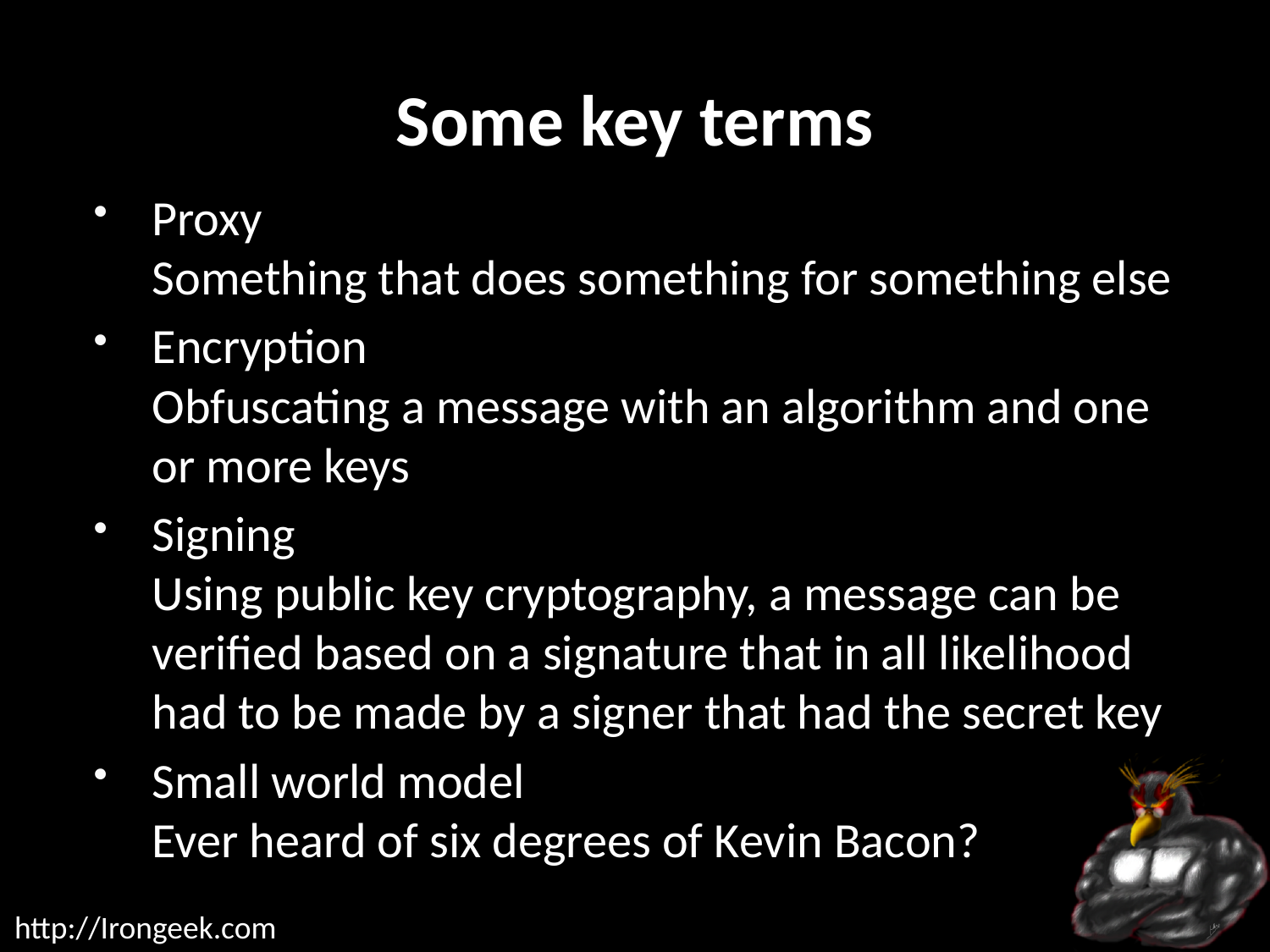

# Some key terms
Proxy
Something that does something for something else
Encryption
Obfuscating a message with an algorithm and one or more keys
Signing
Using public key cryptography, a message can be verified based on a signature that in all likelihood had to be made by a signer that had the secret key
Small world model
Ever heard of six degrees of Kevin Bacon?